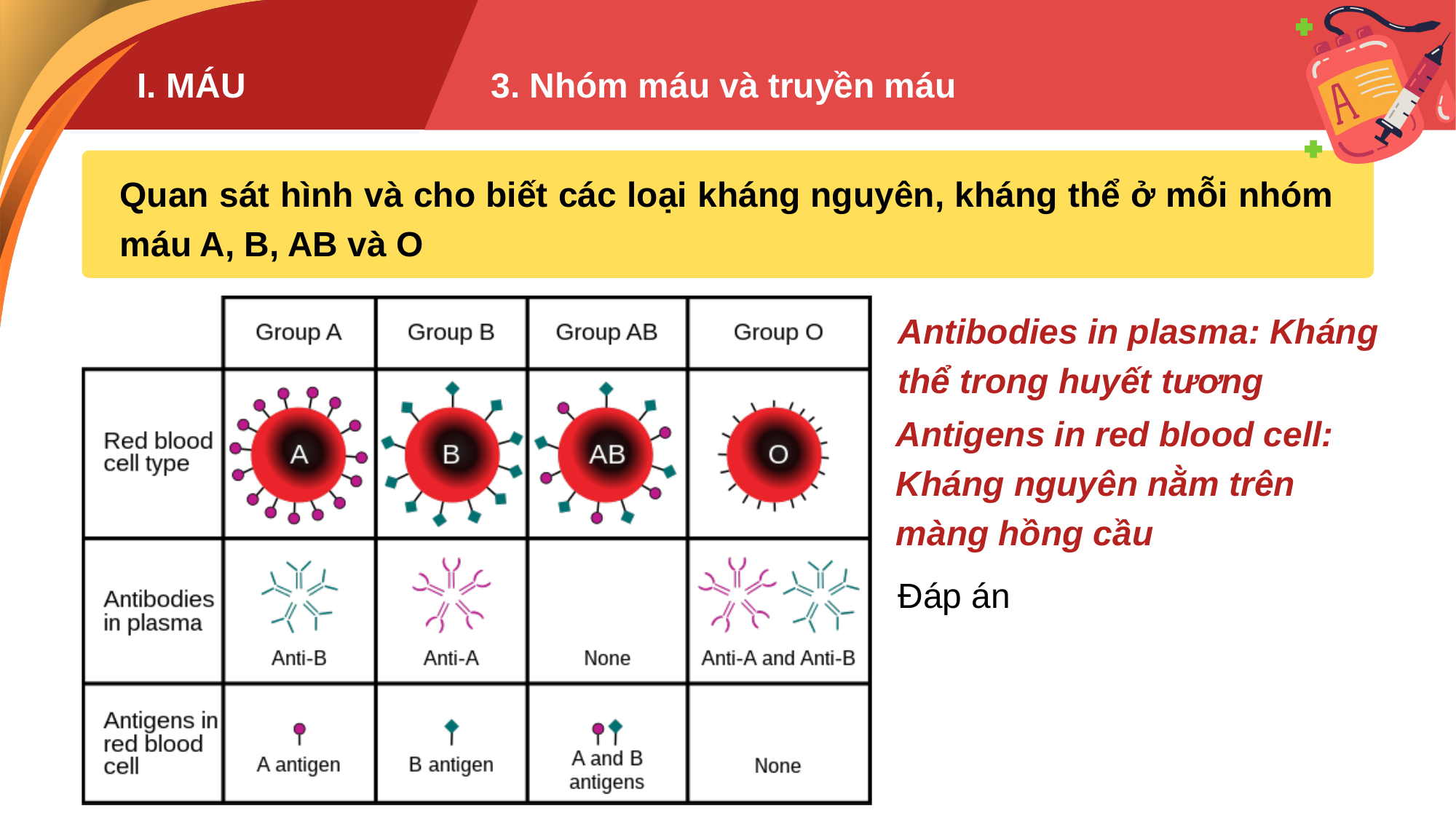

I. MÁU
3. Nhóm máu và truyền máu

Quan sát hình và cho biết các loại kháng nguyên, kháng thể ở mỗi nhóm máu A, B, AB và O

Antibodies in plasma: Kháng thể trong huyết tương
Antigens in red blood cell: Kháng nguyên nằm trên màng hồng cầu
Đáp án